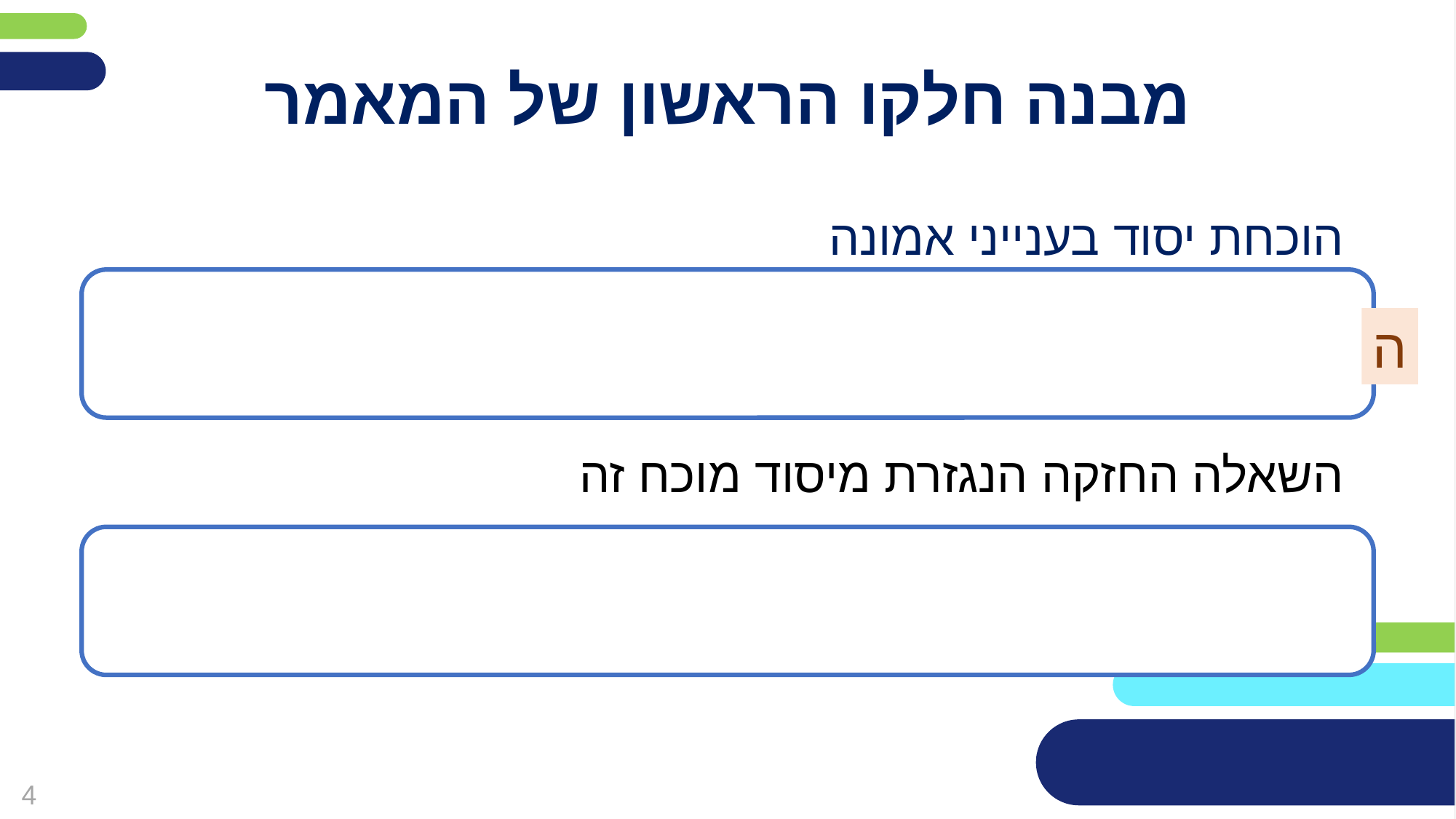

מחקו שקופית זו  בסיום הכנת המצגת
# מבנה חלקו הראשון של המאמר
הוכחת יסוד בענייני אמונה

ה
השאלה החזקה הנגזרת מיסוד מוכח זה